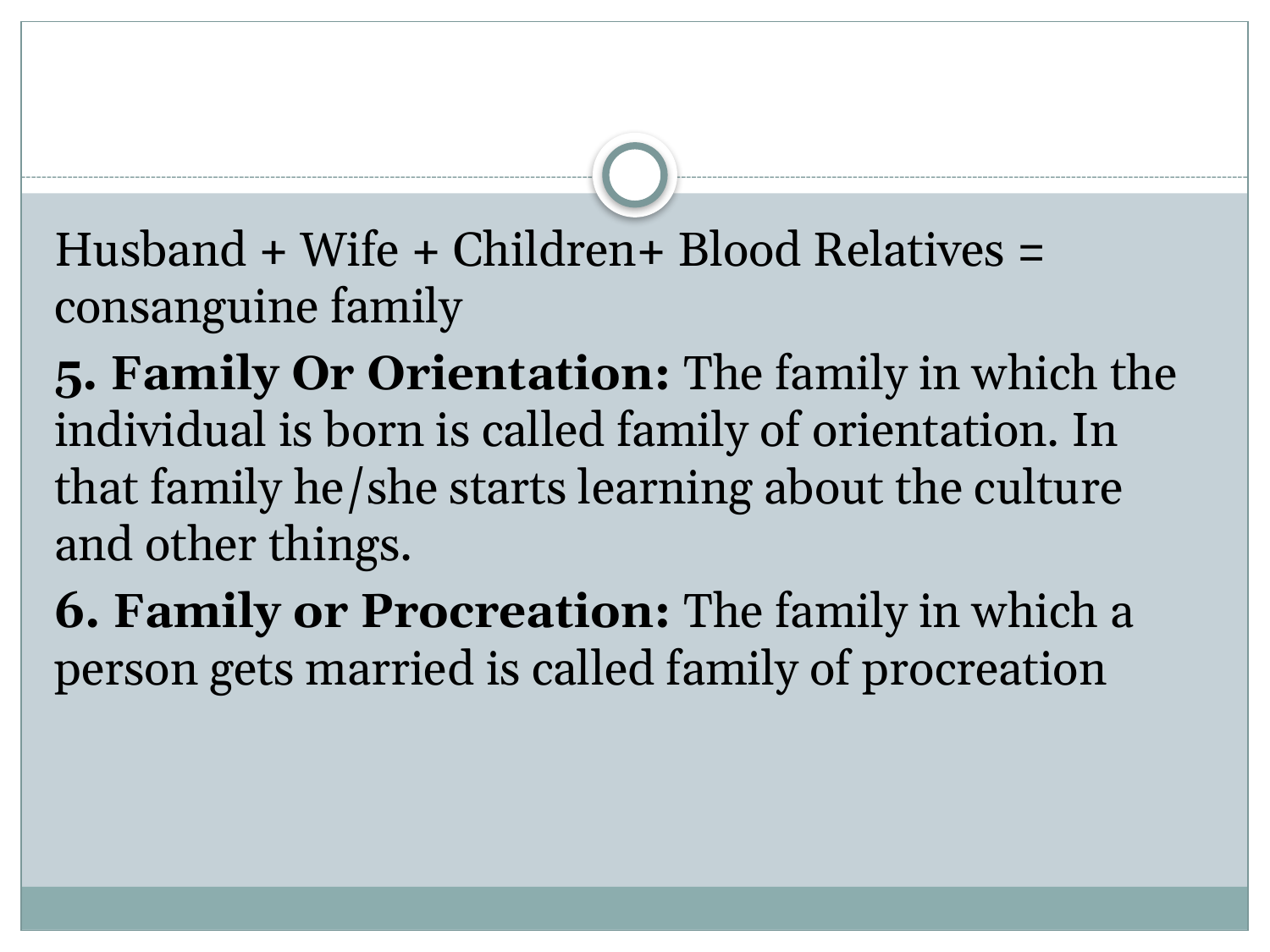

#
Husband + Wife + Children+ Blood Relatives = consanguine family
5. Family Or Orientation: The family in which the individual is born is called family of orientation. In that family he/she starts learning about the culture and other things.
6. Family or Procreation: The family in which a person gets married is called family of procreation